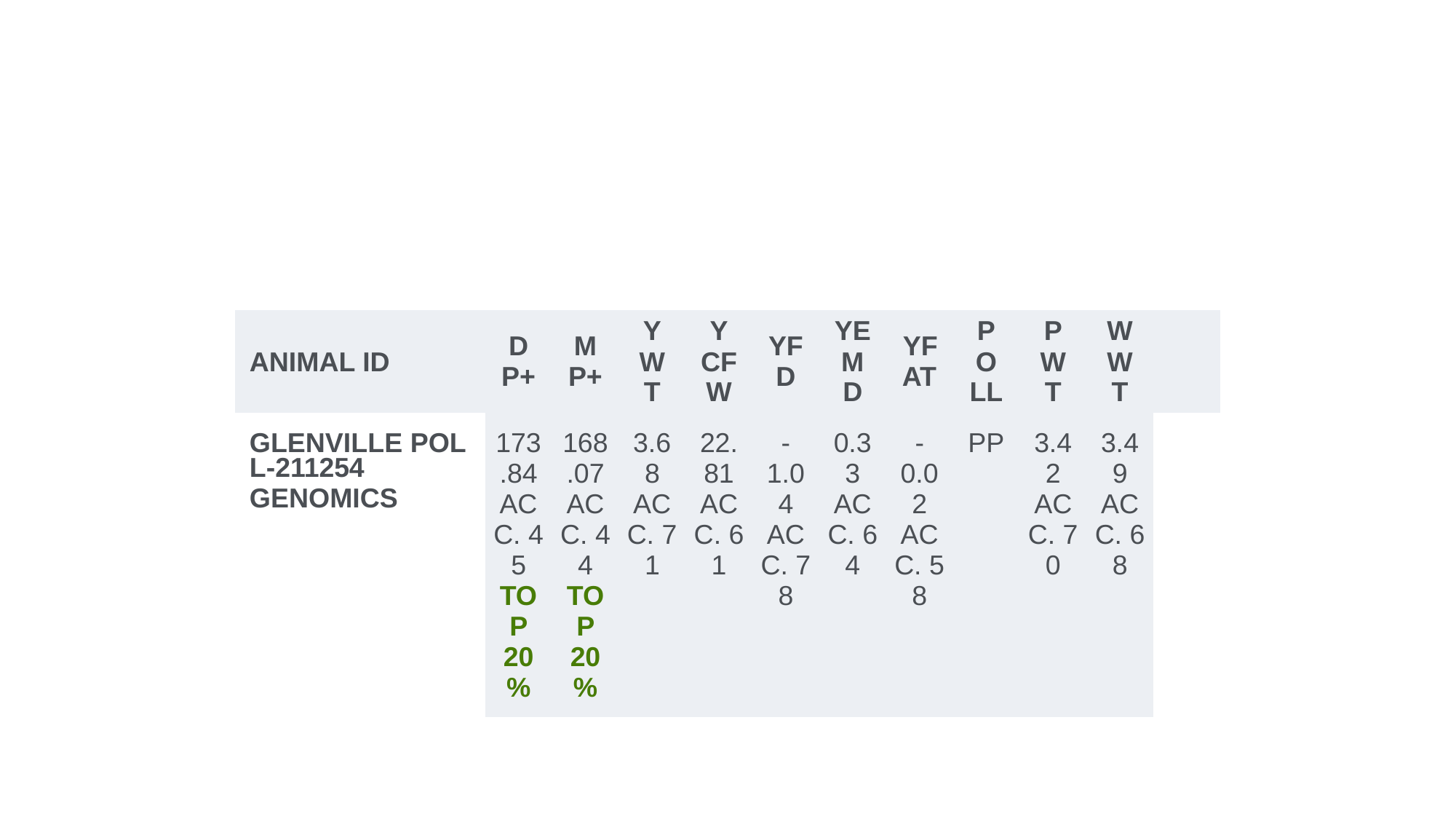

#
| ANIMAL ID | DP+ | MP+ | YWT | YCFW | YFD | YEMD | YFAT | POLL | PWT | WWT |  |
| --- | --- | --- | --- | --- | --- | --- | --- | --- | --- | --- | --- |
| GLENVILLE POLL-211254GENOMICS | 173.84 ACC. 45 TOP 20% | 168.07 ACC. 44 TOP 20% | 3.68 ACC. 71 | 22.81 ACC. 61 | -1.04 ACC. 78 | 0.33 ACC. 64 | -0.02 ACC. 58 | PP | 3.42 ACC. 70 | 3.49 ACC. 68 |  |